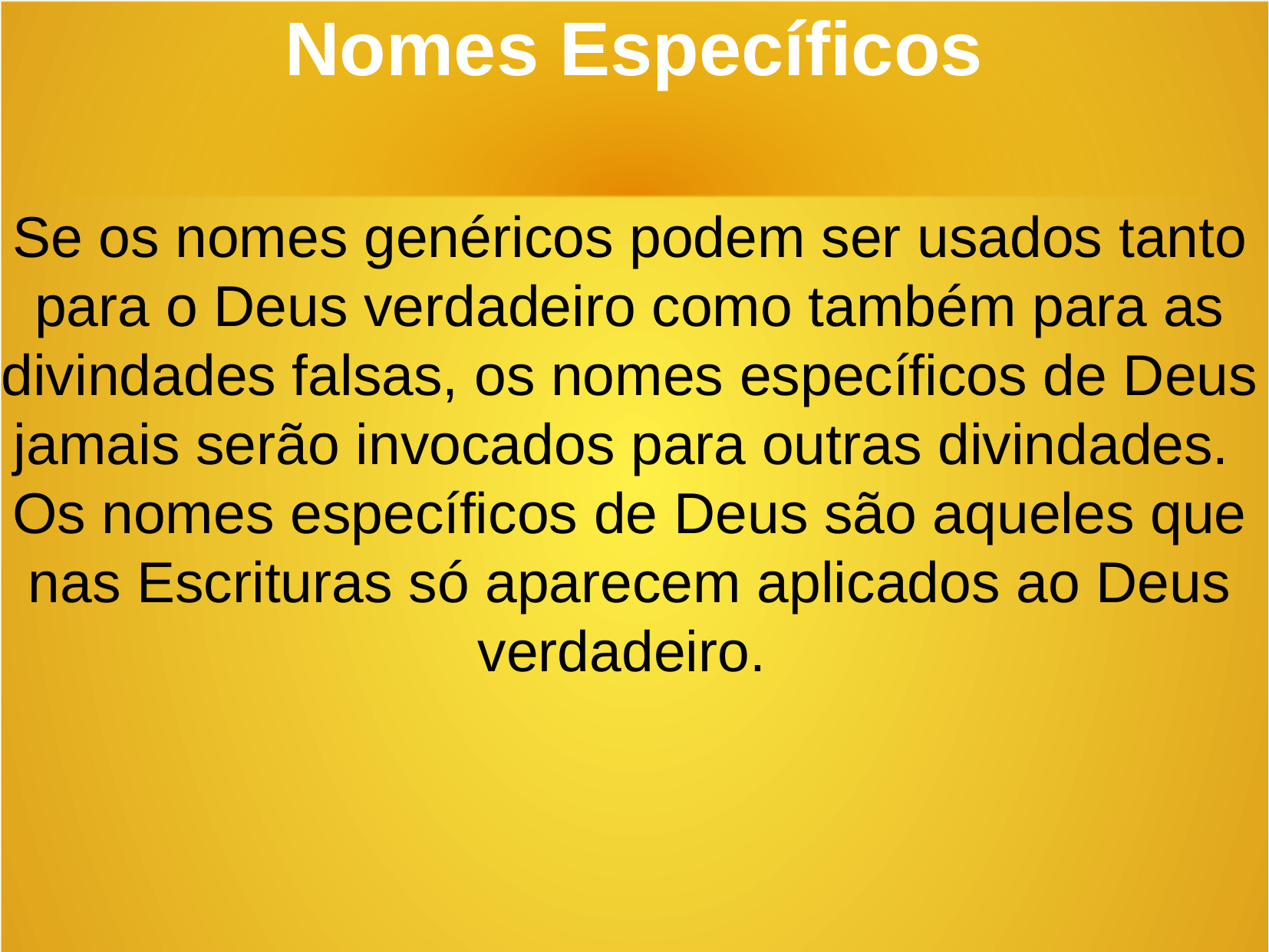

Nomes Específicos
Se os nomes genéricos podem ser usados tanto para o Deus verdadeiro como também para as divindades falsas, os nomes específicos de Deus jamais serão invocados para outras divindades.
Os nomes específicos de Deus são aqueles que nas Escrituras só aparecem aplicados ao Deus verdadeiro.